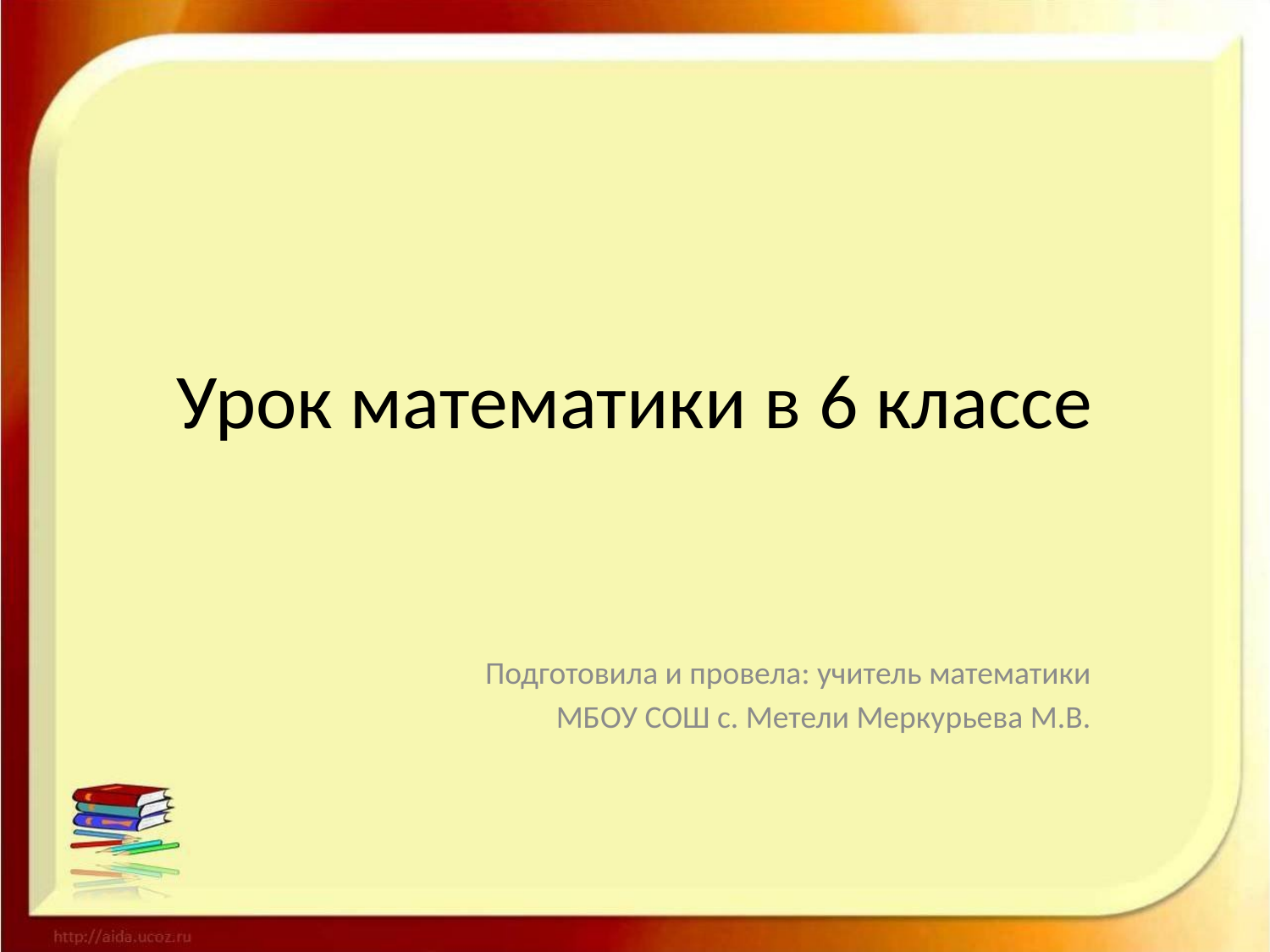

# Урок математики в 6 классе
Подготовила и провела: учитель математики
 МБОУ СОШ с. Метели Меркурьева М.В.